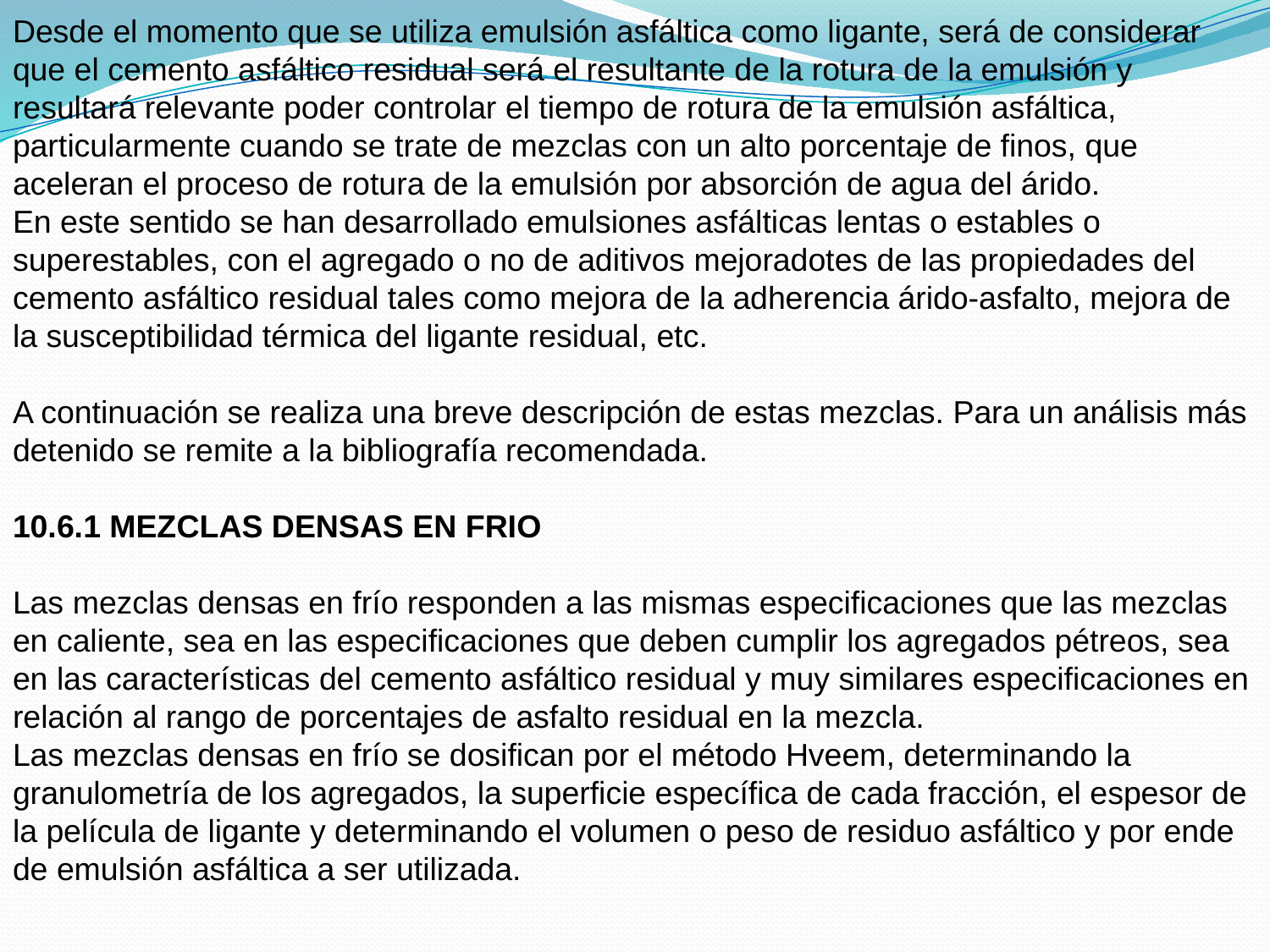

Desde el momento que se utiliza emulsión asfáltica como ligante, será de considerar que el cemento asfáltico residual será el resultante de la rotura de la emulsión y resultará relevante poder controlar el tiempo de rotura de la emulsión asfáltica, particularmente cuando se trate de mezclas con un alto porcentaje de finos, que aceleran el proceso de rotura de la emulsión por absorción de agua del árido.
En este sentido se han desarrollado emulsiones asfálticas lentas o estables o superestables, con el agregado o no de aditivos mejoradotes de las propiedades del cemento asfáltico residual tales como mejora de la adherencia árido-asfalto, mejora de la susceptibilidad térmica del ligante residual, etc.

A continuación se realiza una breve descripción de estas mezclas. Para un análisis más detenido se remite a la bibliografía recomendada.

10.6.1 MEZCLAS DENSAS EN FRIO

Las mezclas densas en frío responden a las mismas especificaciones que las mezclas en caliente, sea en las especificaciones que deben cumplir los agregados pétreos, sea en las características del cemento asfáltico residual y muy similares especificaciones en relación al rango de porcentajes de asfalto residual en la mezcla.
Las mezclas densas en frío se dosifican por el método Hveem, determinando la granulometría de los agregados, la superficie específica de cada fracción, el espesor de la película de ligante y determinando el volumen o peso de residuo asfáltico y por ende de emulsión asfáltica a ser utilizada.